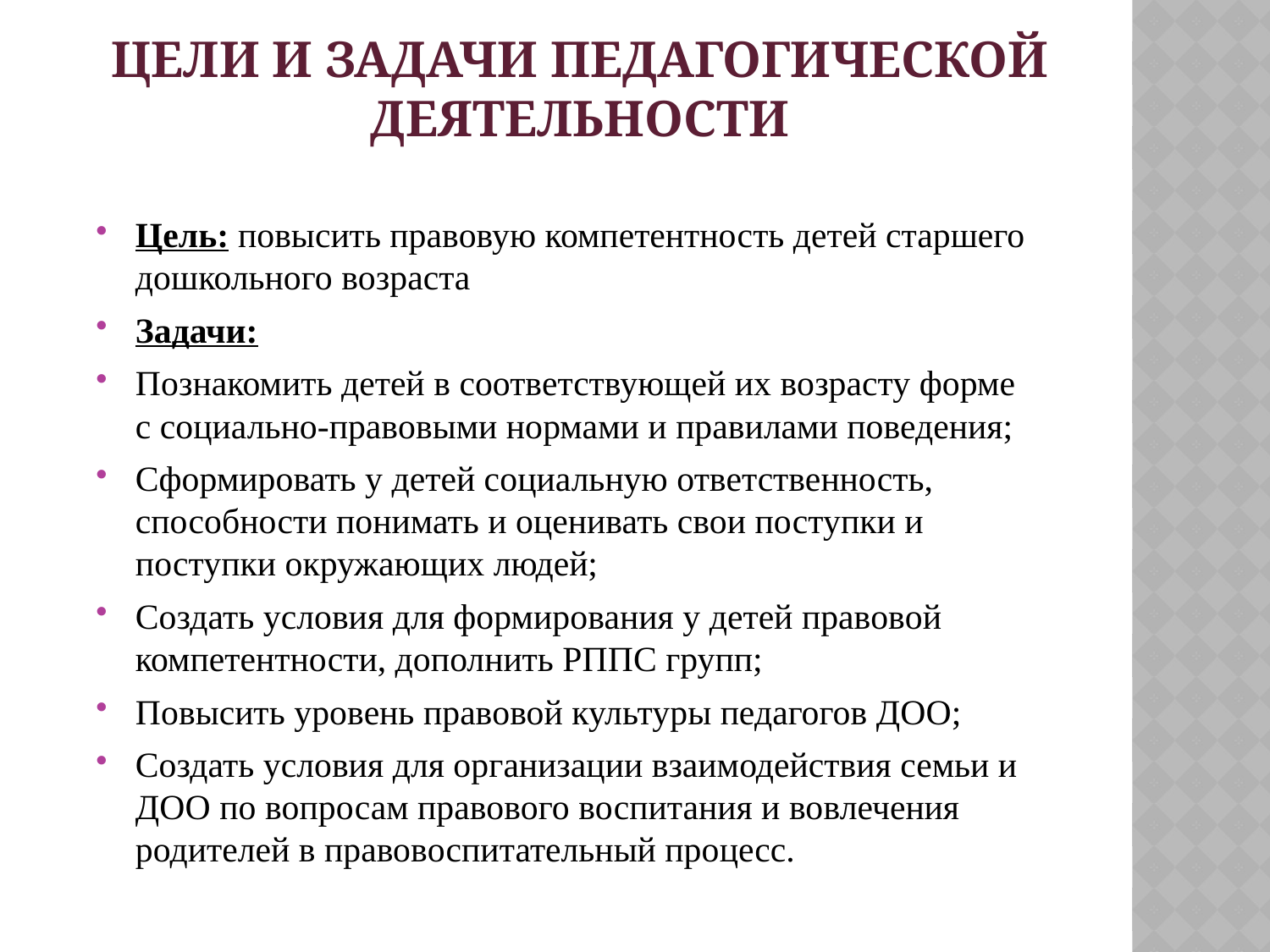

# Цели и задачи педагогической деятельности
Цель: повысить правовую компетентность детей старшего дошкольного возраста
Задачи:
Познакомить детей в соответствующей их возрасту форме с социально-правовыми нормами и правилами поведения;
Сформировать у детей социальную ответственность, способности понимать и оценивать свои поступки и поступки окружающих людей;
Создать условия для формирования у детей правовой компетентности, дополнить РППС групп;
Повысить уровень правовой культуры педагогов ДОО;
Создать условия для организации взаимодействия семьи и ДОО по вопросам правового воспитания и вовлечения родителей в правовоспитательный процесс.